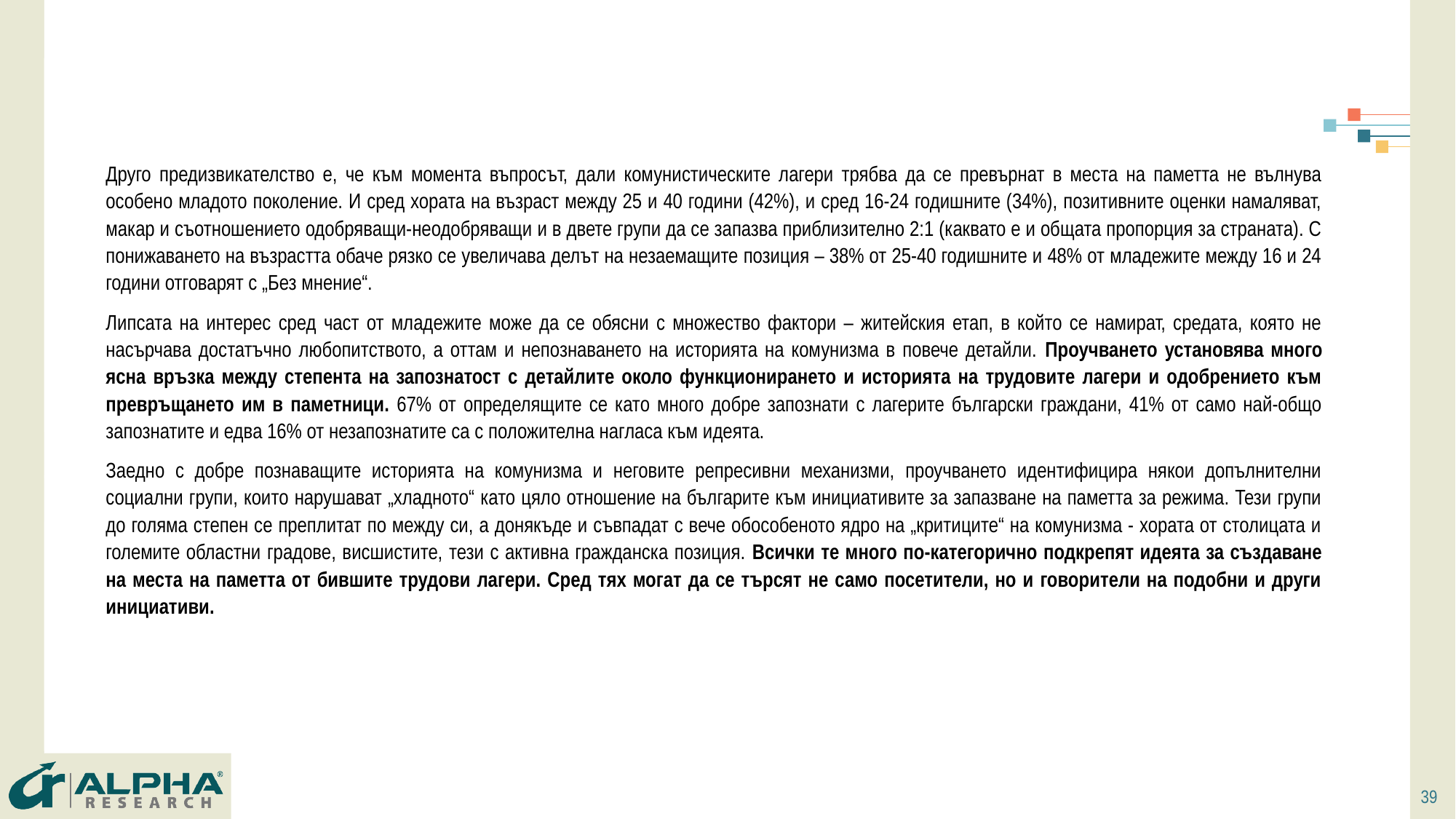

Друго предизвикателство е, че към момента въпросът, дали комунистическите лагери трябва да се превърнат в места на паметта не вълнува особено младото поколение. И сред хората на възраст между 25 и 40 години (42%), и сред 16-24 годишните (34%), позитивните оценки намаляват, макар и съотношението одобряващи-неодобряващи и в двете групи да се запазва приблизително 2:1 (каквато е и общата пропорция за страната). С понижаването на възрастта обаче рязко се увеличава делът на незаемащите позиция – 38% от 25-40 годишните и 48% от младежите между 16 и 24 години отговарят с „Без мнение“.
Липсата на интерес сред част от младежите може да се обясни с множество фактори – житейския етап, в който се намират, средата, която не насърчава достатъчно любопитството, а оттам и непознаването на историята на комунизма в повече детайли. Проучването установява много ясна връзка между степента на запознатост с детайлите около функционирането и историята на трудовите лагери и одобрението към превръщането им в паметници. 67% от определящите се като много добре запознати с лагерите български граждани, 41% от само най-общо запознатите и едва 16% от незапознатите са с положителна нагласа към идеята.
Заедно с добре познаващите историята на комунизма и неговите репресивни механизми, проучването идентифицира някои допълнителни социални групи, които нарушават „хладното“ като цяло отношение на българите към инициативите за запазване на паметта за режима. Тези групи до голяма степен се преплитат по между си, а донякъде и съвпадат с вече обособеното ядро на „критиците“ на комунизма - хората от столицата и големите областни градове, висшистите, тези с активна гражданска позиция. Всички те много по-категорично подкрепят идеята за създаване на места на паметта от бившите трудови лагери. Сред тях могат да се търсят не само посетители, но и говорители на подобни и други инициативи.
39